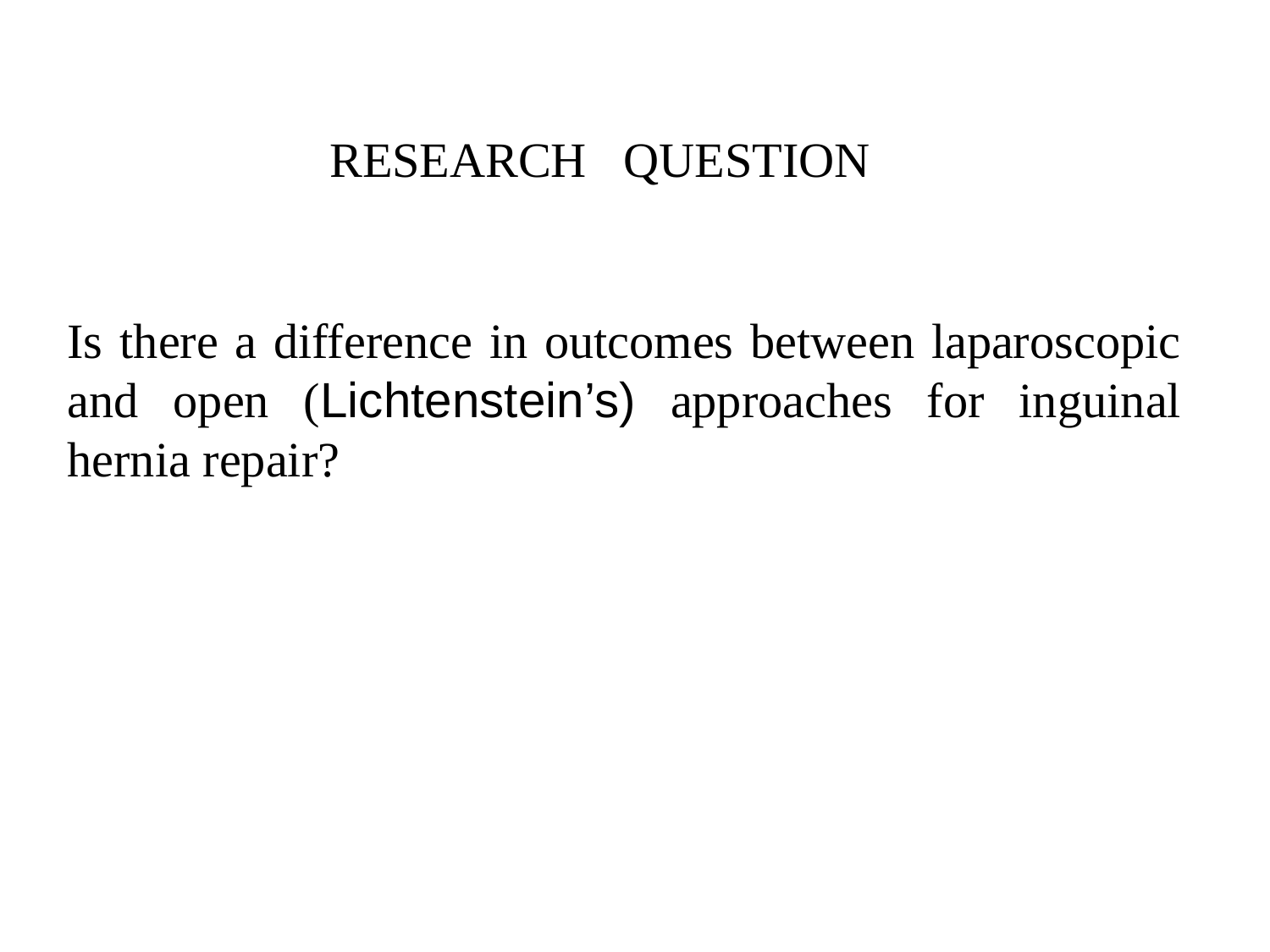

# RESEARCH   QUESTION
Is there a difference in outcomes between laparoscopic and open (Lichtenstein’s) approaches for inguinal hernia repair?